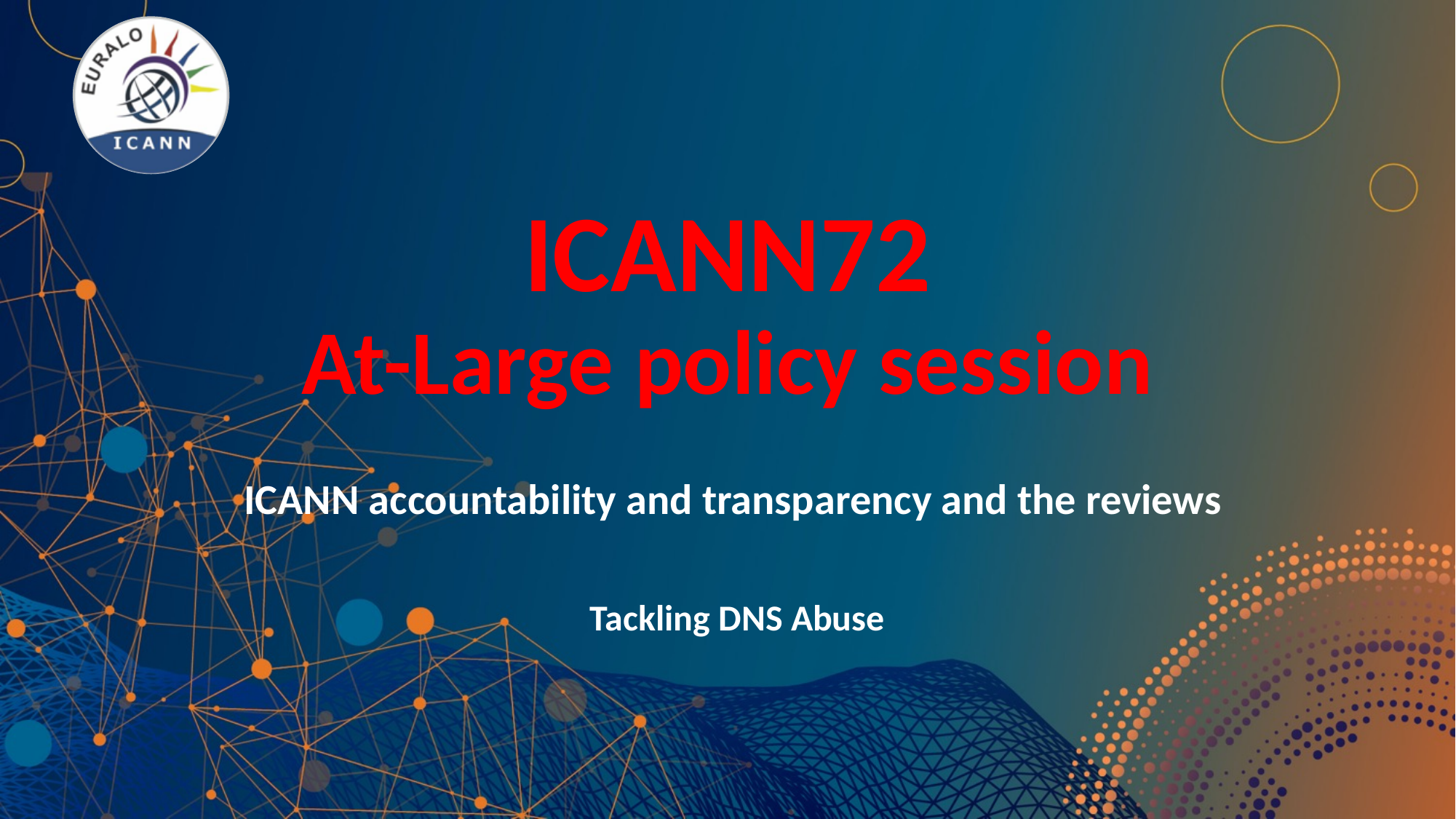

# ICANN72 At-Large policy session
ICANN accountability and transparency and the reviews

Tackling DNS Abuse